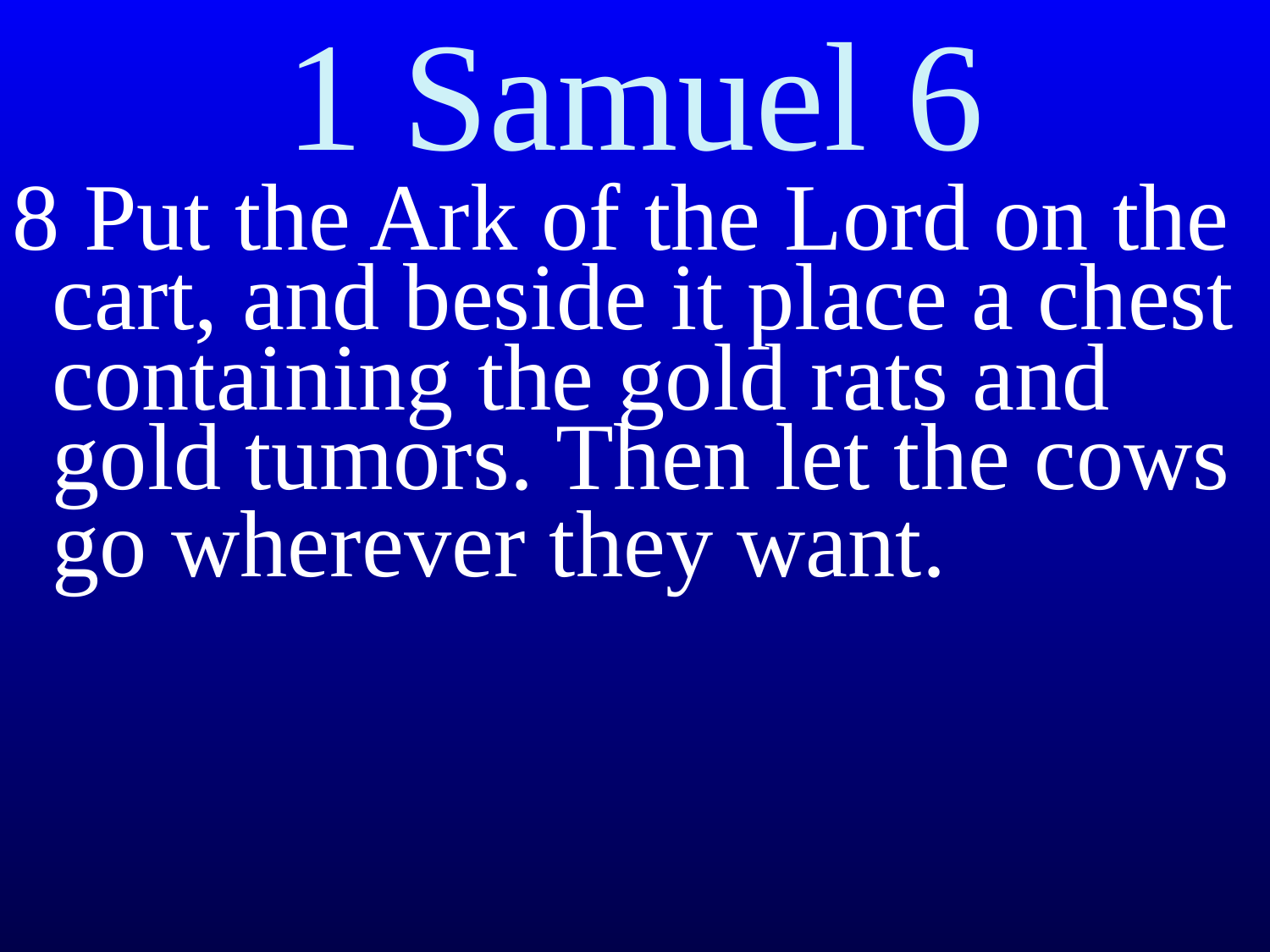

# 1 Samuel 6
8 Put the Ark of the Lord on the cart, and beside it place a chest containing the gold rats and gold tumors. Then let the cows go wherever they want.